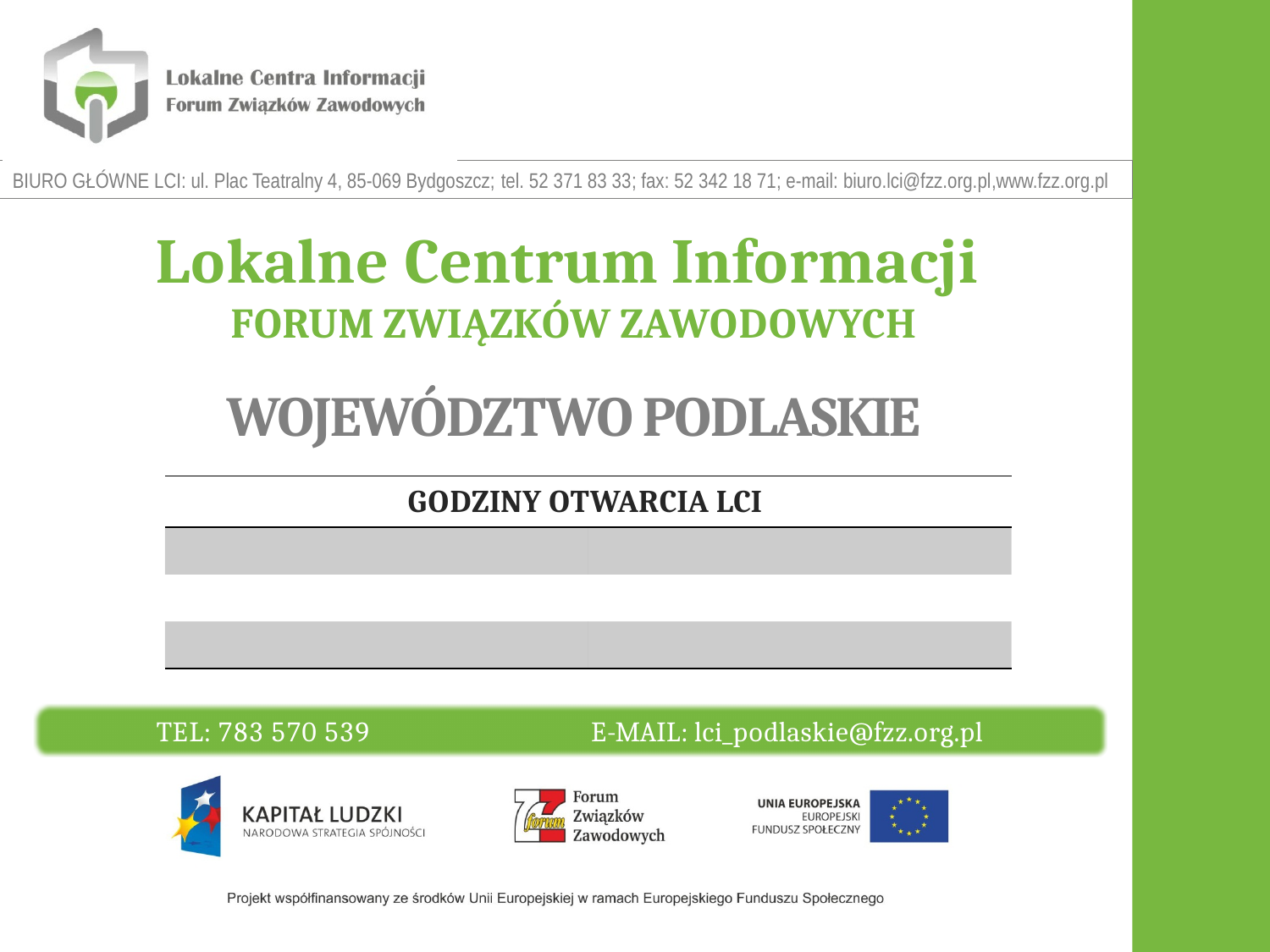

Lokalne Centrum Informacji
FORUM ZWIĄZKÓW ZAWODOWYCH
WOJEWÓDZTWO PODLASKIE

| GODZINY OTWARCIA LCI |  |
| --- | --- |
|  |  |
|  |  |
|  |  |
TEL: 783 570 539                                    E-MAIL: lci_podlaskie@fzz.org.pl